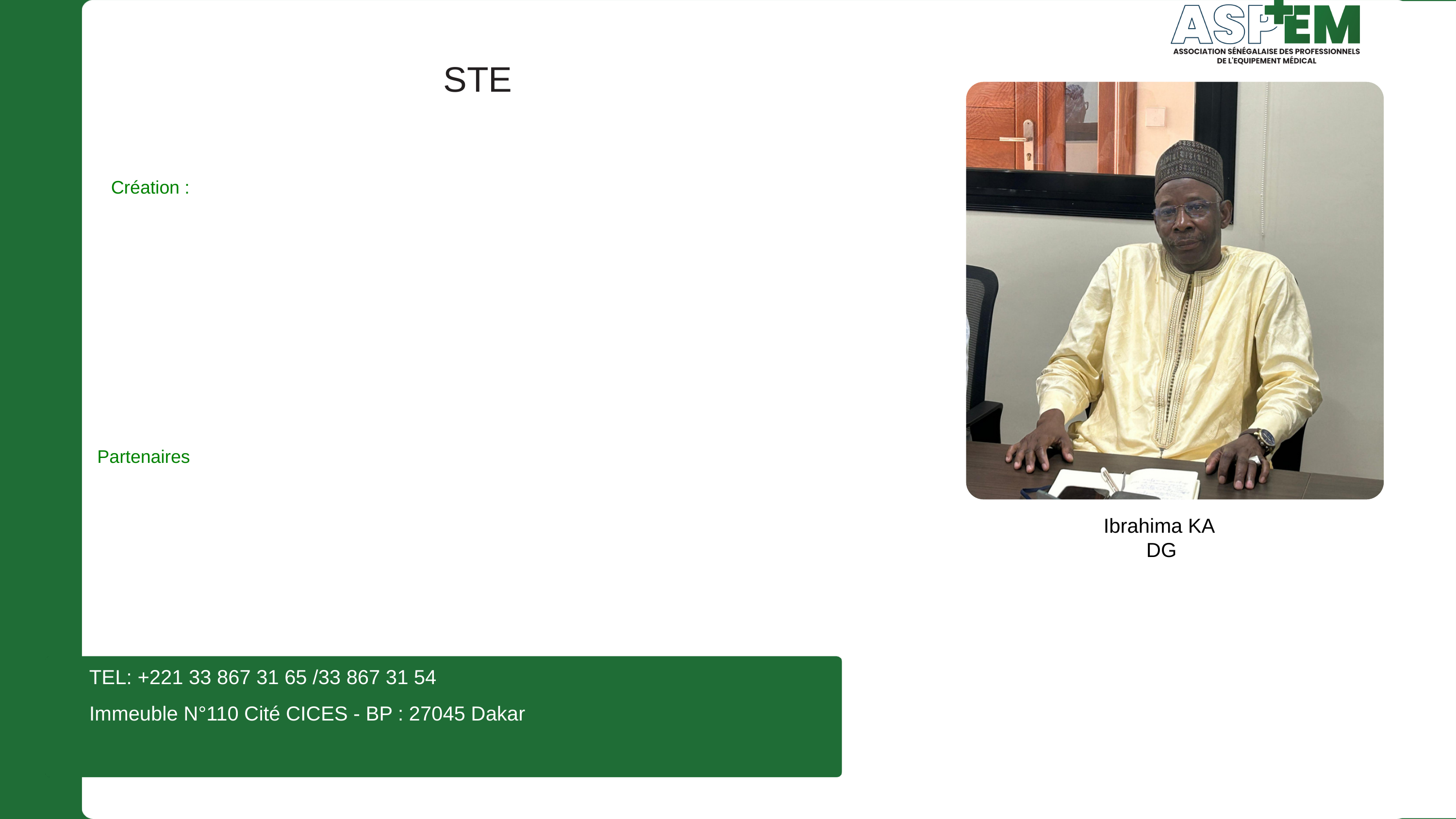

STE

Création :
Partenaires
Ibrahima KA
DG

TEL: +221 33 867 31 65 /33 867 31 54

Immeuble N°110 Cité CICES - BP : 27045 Dakar